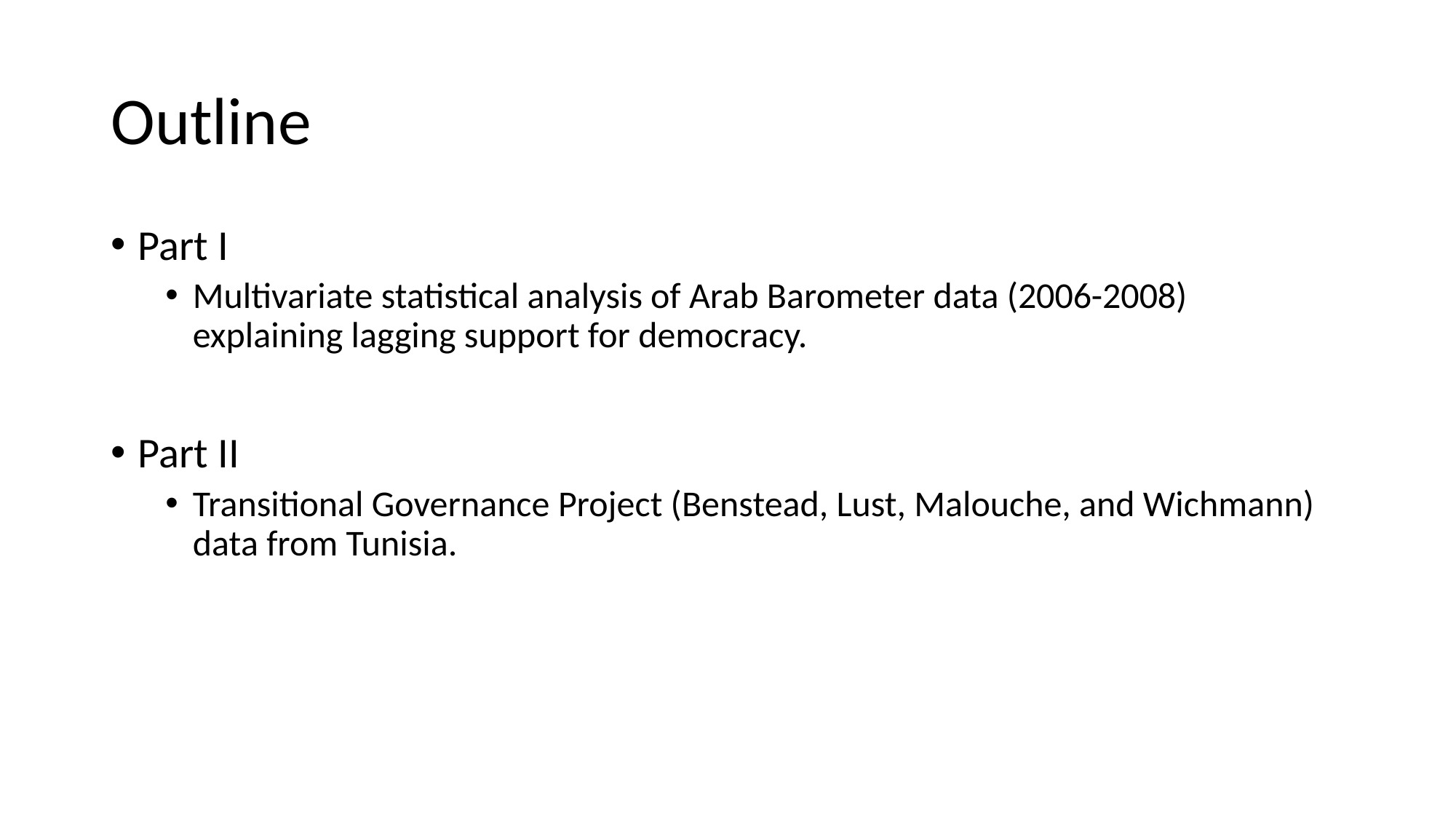

# Outline
Part I
Multivariate statistical analysis of Arab Barometer data (2006-2008) explaining lagging support for democracy.

Part II
Transitional Governance Project (Benstead, Lust, Malouche, and Wichmann) data from Tunisia.